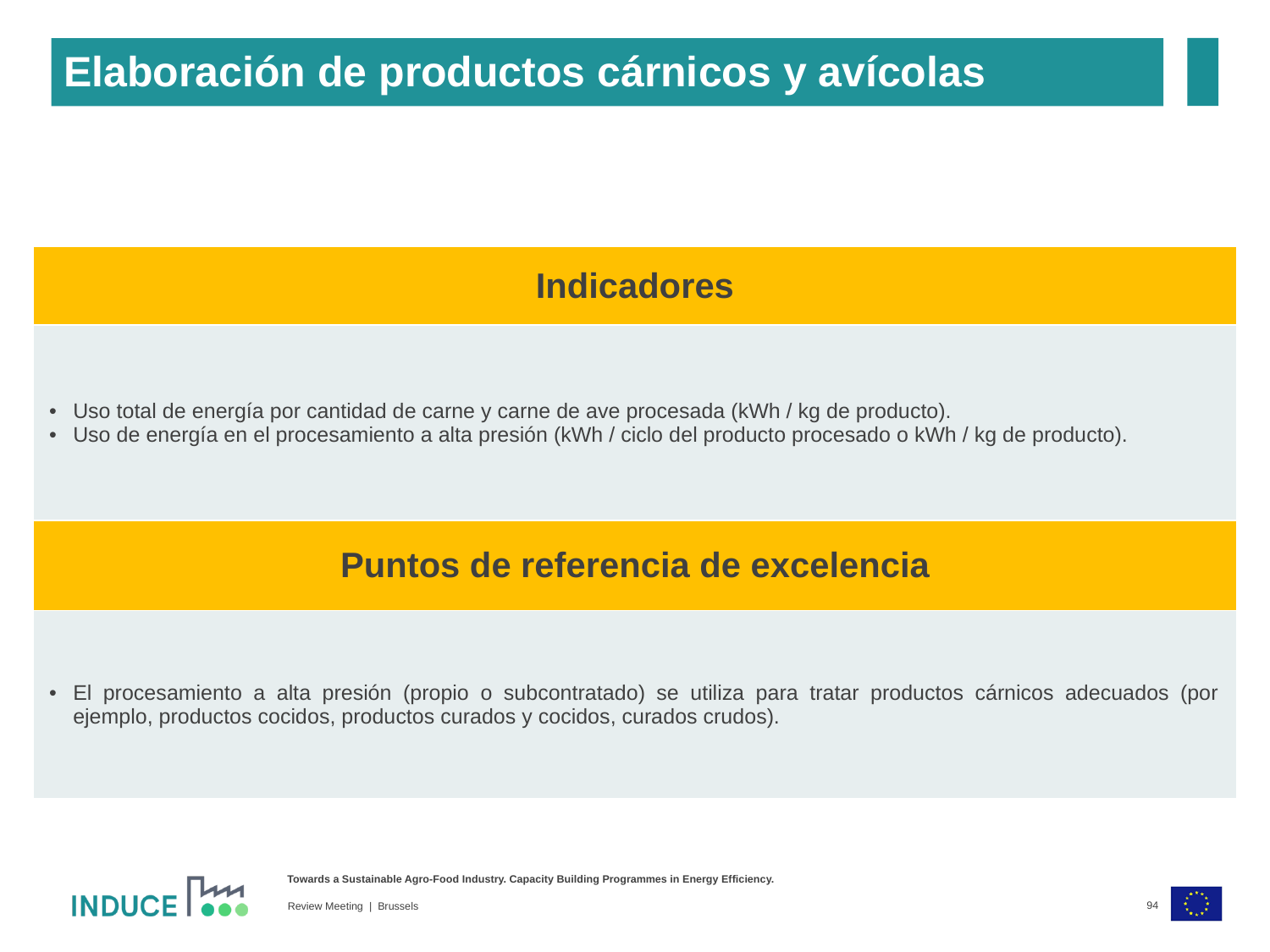

Elaboración de productos cárnicos y avícolas
| Indicadores |
| --- |
| Uso total de energía por cantidad de carne y carne de ave procesada (kWh / kg de producto). Uso de energía en el procesamiento a alta presión (kWh / ciclo del producto procesado o kWh / kg de producto). |
| Puntos de referencia de excelencia |
| --- |
| El procesamiento a alta presión (propio o subcontratado) se utiliza para tratar productos cárnicos adecuados (por ejemplo, productos cocidos, productos curados y cocidos, curados crudos). |
94
Review Meeting  |  Brussels